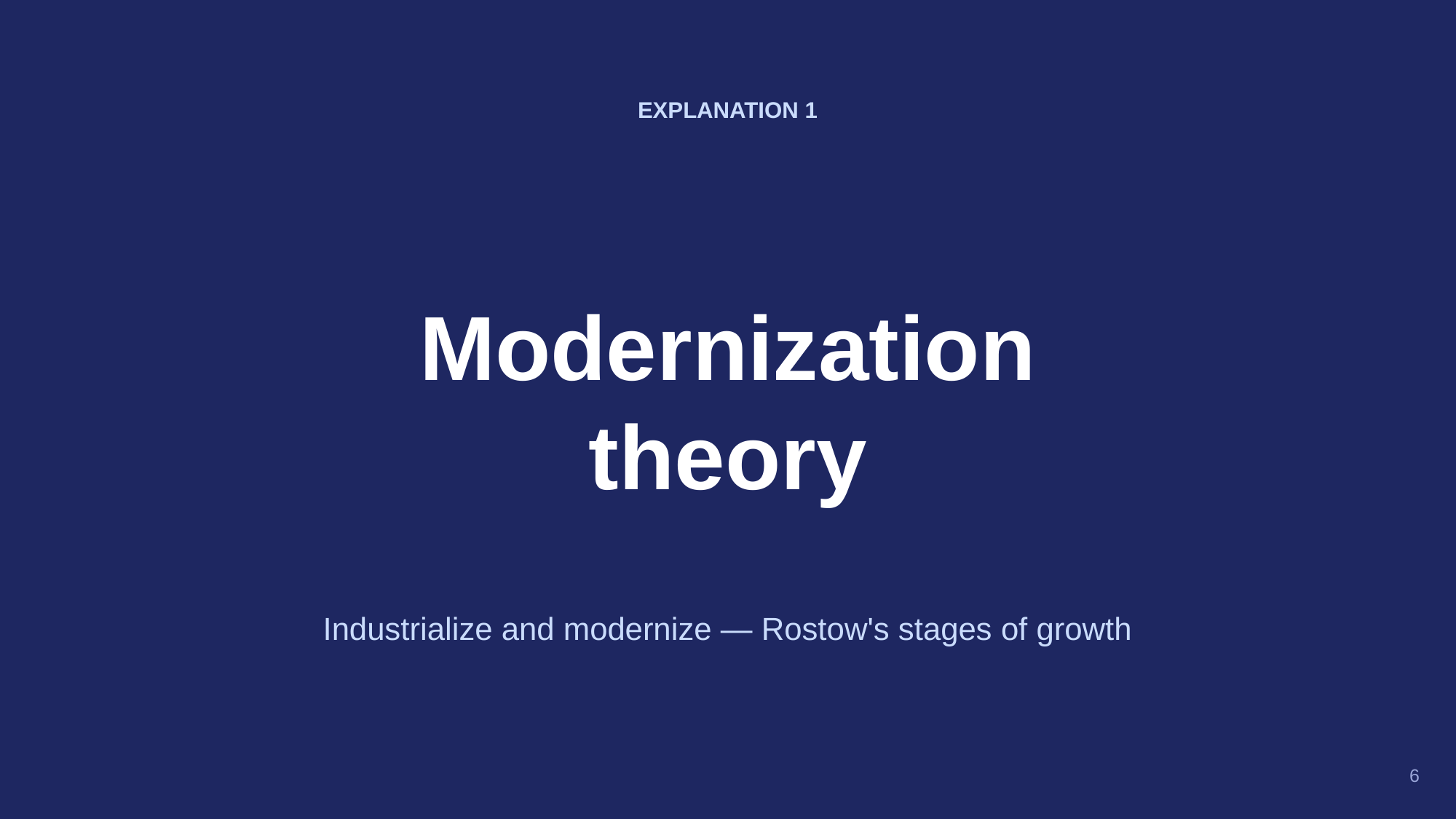

EXPLANATION 1
Modernization
theory
Industrialize and modernize — Rostow's stages of growth
6